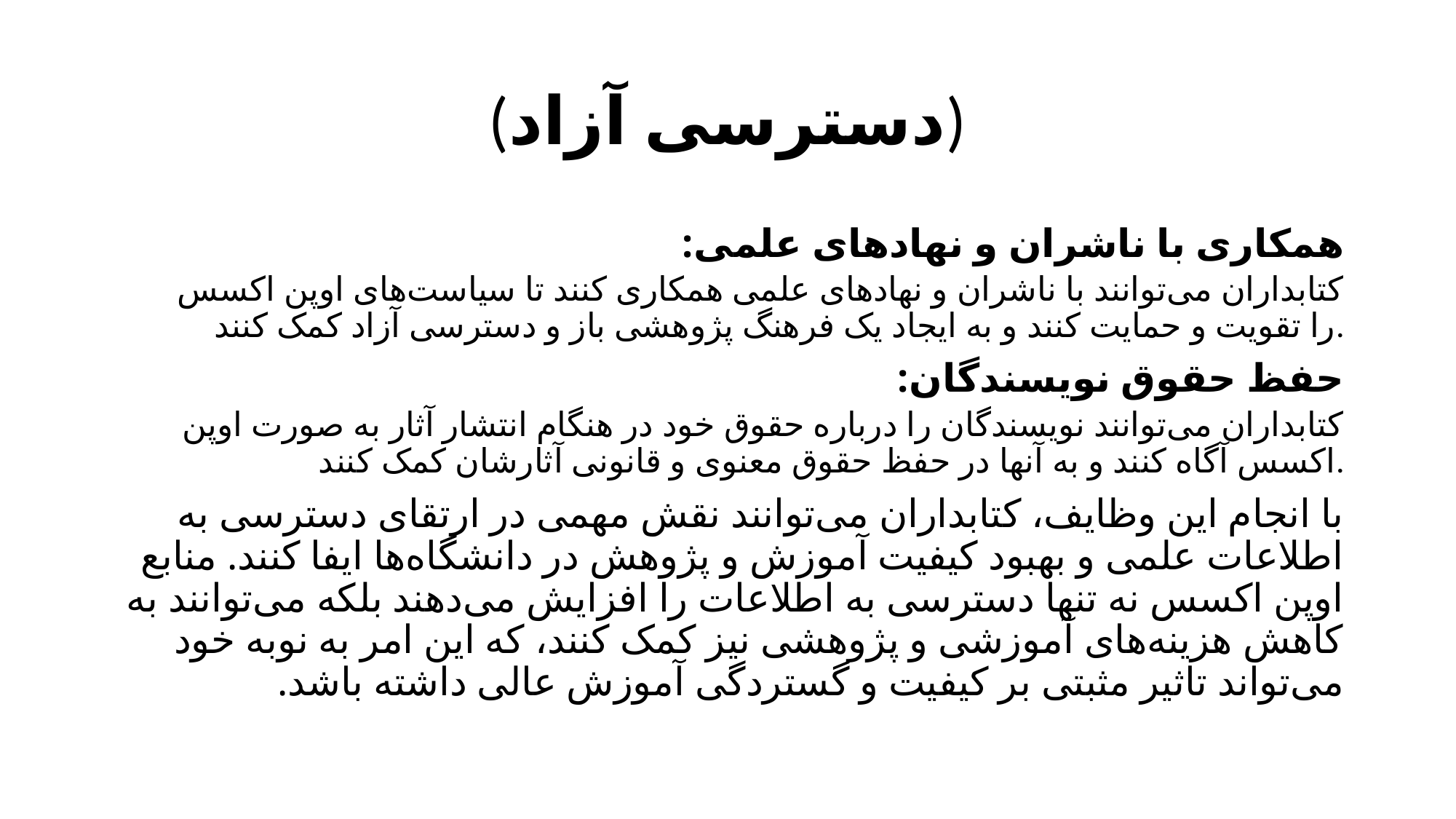

# (دسترسی آزاد)
همکاری با ناشران و نهادهای علمی:
کتابداران می‌توانند با ناشران و نهادهای علمی همکاری کنند تا سیاست‌های اوپن اکسس را تقویت و حمایت کنند و به ایجاد یک فرهنگ پژوهشی باز و دسترسی آزاد کمک کنند.
حفظ حقوق نویسندگان:
کتابداران می‌توانند نویسندگان را درباره حقوق خود در هنگام انتشار آثار به صورت اوپن اکسس آگاه کنند و به آنها در حفظ حقوق معنوی و قانونی آثارشان کمک کنند.
با انجام این وظایف، کتابداران می‌توانند نقش مهمی در ارتقای دسترسی به اطلاعات علمی و بهبود کیفیت آموزش و پژوهش در دانشگاه‌ها ایفا کنند. منابع اوپن اکسس نه تنها دسترسی به اطلاعات را افزایش می‌دهند بلکه می‌توانند به کاهش هزینه‌های آموزشی و پژوهشی نیز کمک کنند، که این امر به نوبه خود می‌تواند تاثیر مثبتی بر کیفیت و گستردگی آموزش عالی داشته باشد.